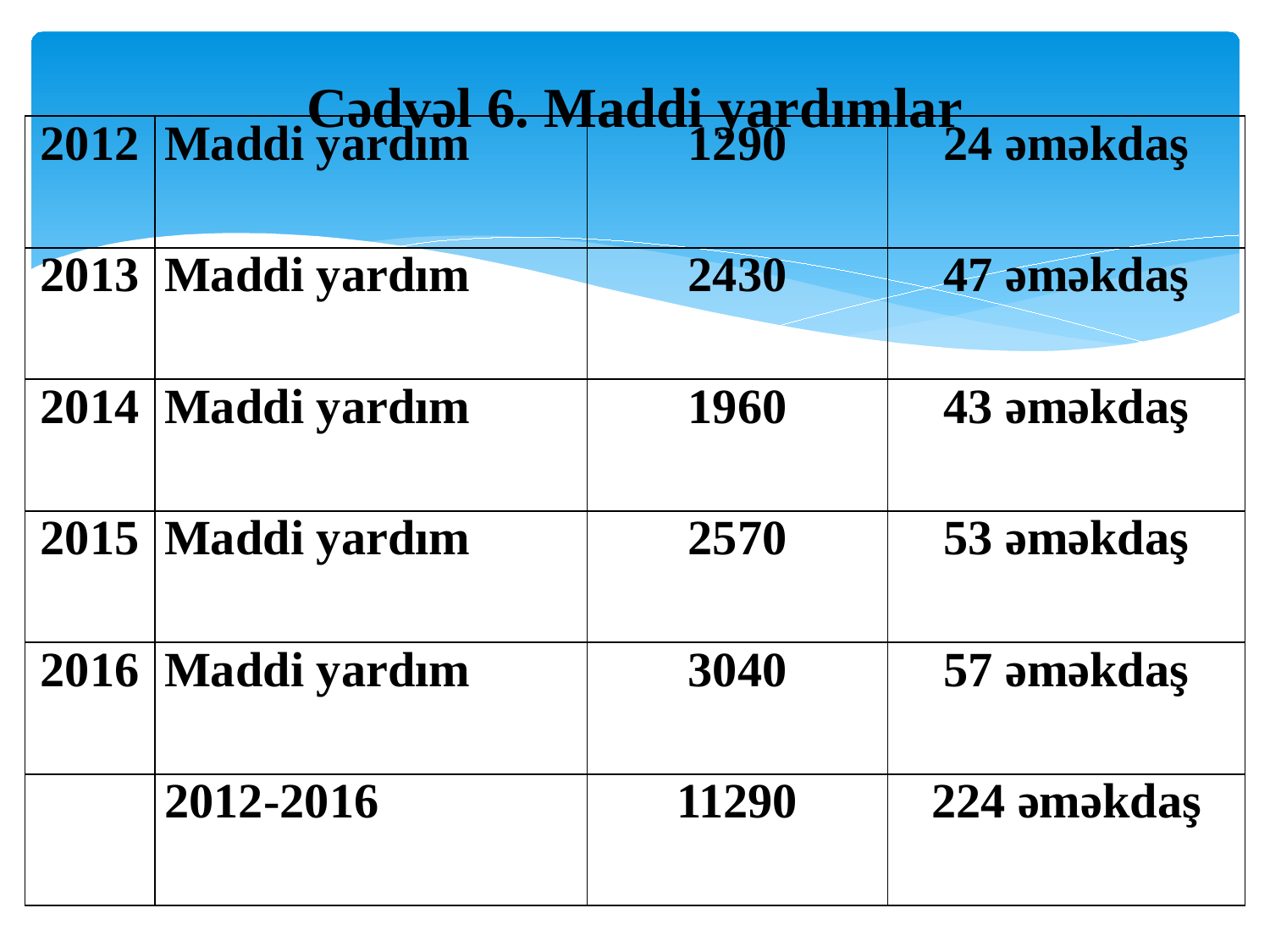

# Cədvəl 6. Maddi yardımlar
| 2012 | Maddi yardım | 1290 | 24 əməkdaş |
| --- | --- | --- | --- |
| 2013 | Maddi yardım | 2430 | 47 əməkdaş |
| 2014 | Maddi yardım | 1960 | 43 əməkdaş |
| 2015 | Maddi yardım | 2570 | 53 əməkdaş |
| 2016 | Maddi yardım | 3040 | 57 əməkdaş |
|  | 2012-2016 | 11290 | 224 əməkdaş |